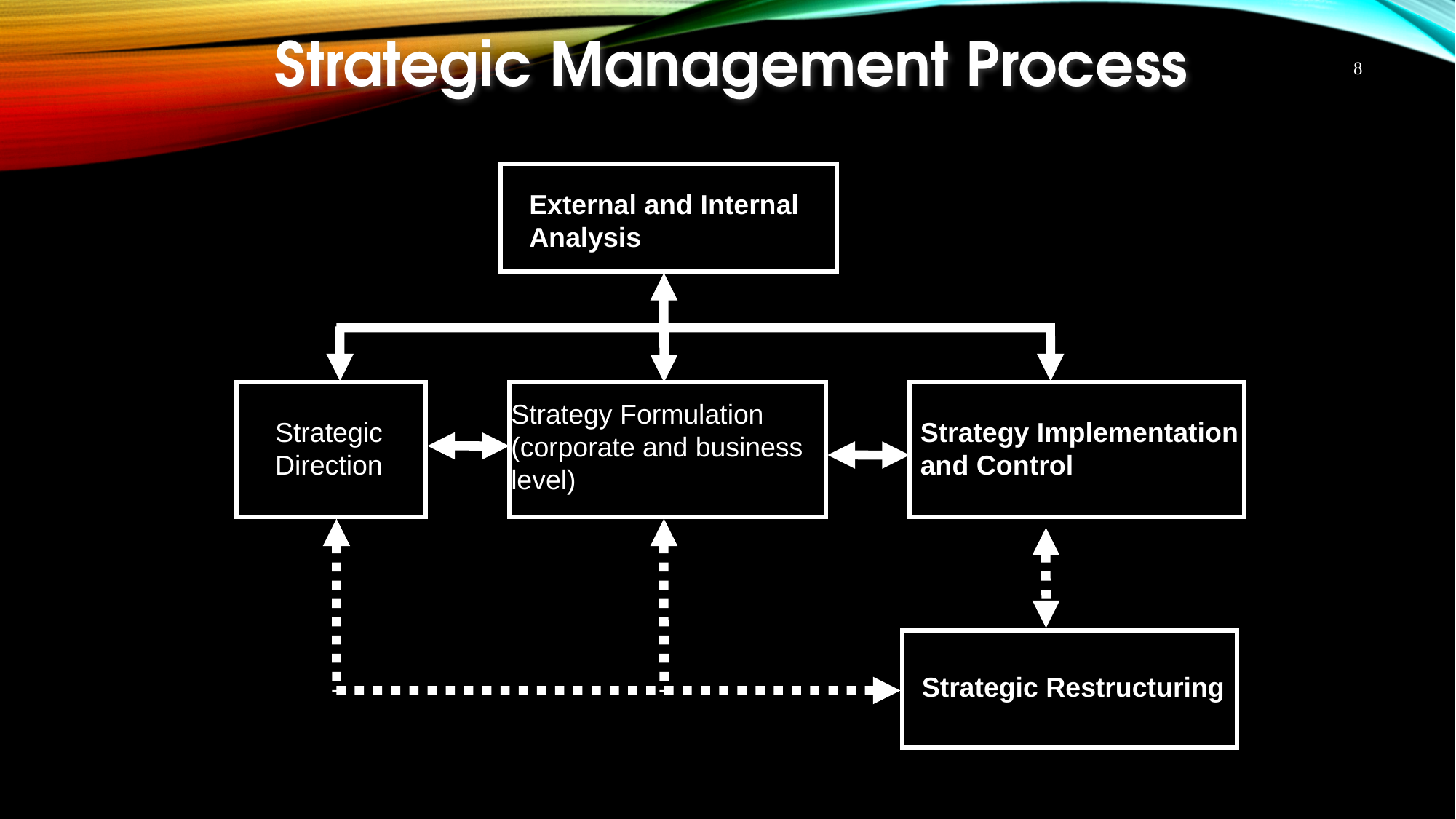

Strategic Management Process

External and Internal Analysis

Strategy Formulation
(corporate and business level)
Strategic
Direction
Strategy Implementation
and Control

Strategic Restructuring

8